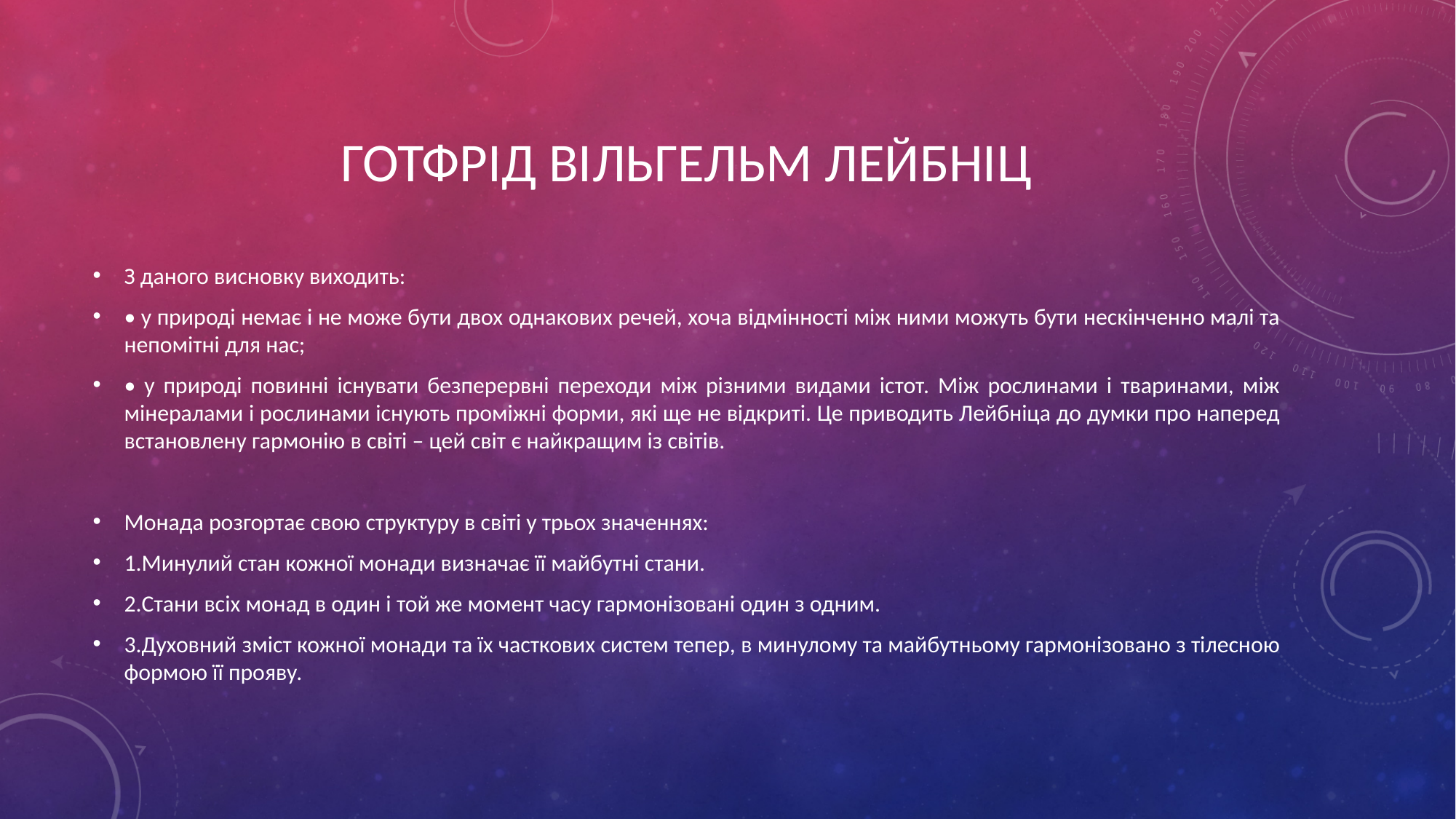

# Готфрід Вільгельм Лейбніц
З даного висновку виходить:
• у природі немає і не може бути двох однакових речей, хоча відмінності між ними можуть бути нескінченно малі та непомітні для нас;
• у природі повинні існувати безперервні переходи між різними видами істот. Між рослинами і тваринами, між мінералами і рослинами існують проміжні форми, які ще не відкриті. Це приводить Лейбніца до думки про наперед встановлену гармонію в світі – цей світ є найкращим із світів.

Монада розгортає свою структуру в світі у трьох значеннях:
1.Минулий стан кожної монади визначає її майбутні стани.
2.Стани всіх монад в один і той же момент часу гармонізовані один з одним.
3.Духовний зміст кожної монади та їх часткових систем тепер, в минулому та майбутньому гармонізовано з тілесною формою її прояву.